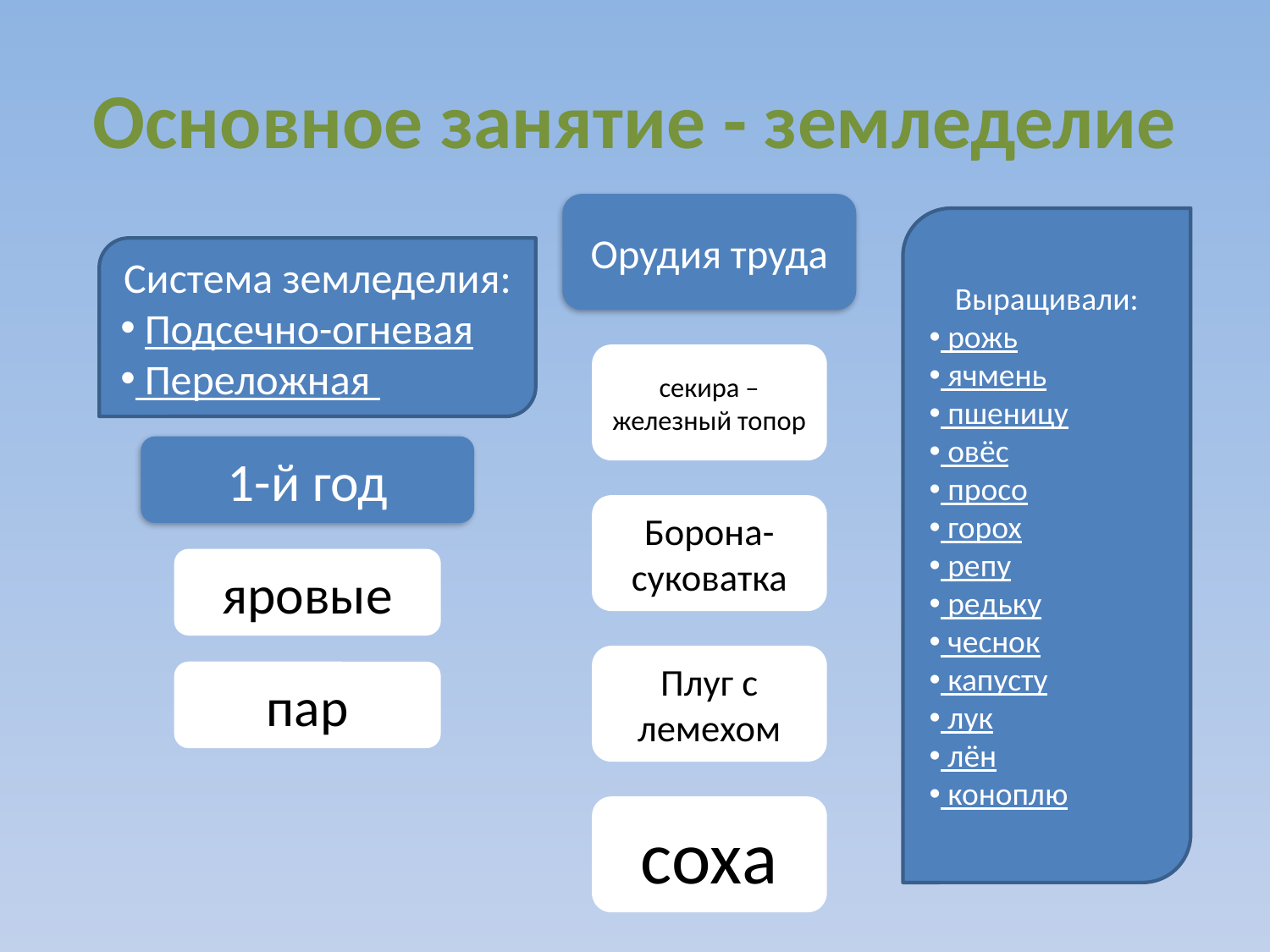

# Основное занятие - земледелие
Орудия труда
секира – железный топор
Борона-суковатка
Плуг с лемехом
соха
Выращивали:
 рожь
 ячмень
 пшеницу
 овёс
 просо
 горох
 репу
 редьку
 чеснок
 капусту
 лук
 лён
 коноплю
Система земледелия:
 Подсечно-огневая
 Переложная
1-й год
яровые
пар
пар